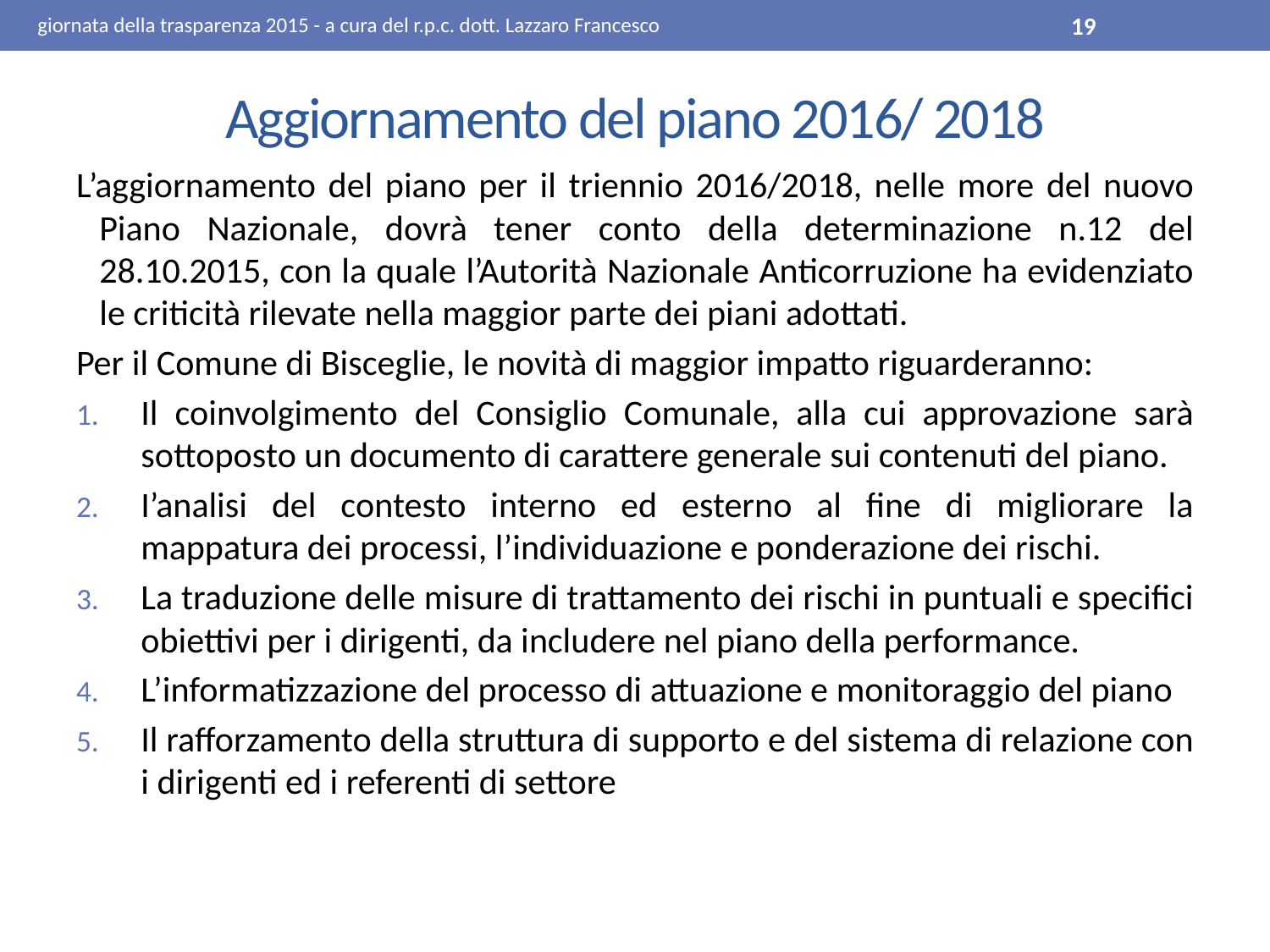

giornata della trasparenza 2015 - a cura del r.p.c. dott. Lazzaro Francesco
19
# Aggiornamento del piano 2016/ 2018
L’aggiornamento del piano per il triennio 2016/2018, nelle more del nuovo Piano Nazionale, dovrà tener conto della determinazione n.12 del 28.10.2015, con la quale l’Autorità Nazionale Anticorruzione ha evidenziato le criticità rilevate nella maggior parte dei piani adottati.
Per il Comune di Bisceglie, le novità di maggior impatto riguarderanno:
Il coinvolgimento del Consiglio Comunale, alla cui approvazione sarà sottoposto un documento di carattere generale sui contenuti del piano.
I’analisi del contesto interno ed esterno al fine di migliorare la mappatura dei processi, l’individuazione e ponderazione dei rischi.
La traduzione delle misure di trattamento dei rischi in puntuali e specifici obiettivi per i dirigenti, da includere nel piano della performance.
L’informatizzazione del processo di attuazione e monitoraggio del piano
Il rafforzamento della struttura di supporto e del sistema di relazione con i dirigenti ed i referenti di settore